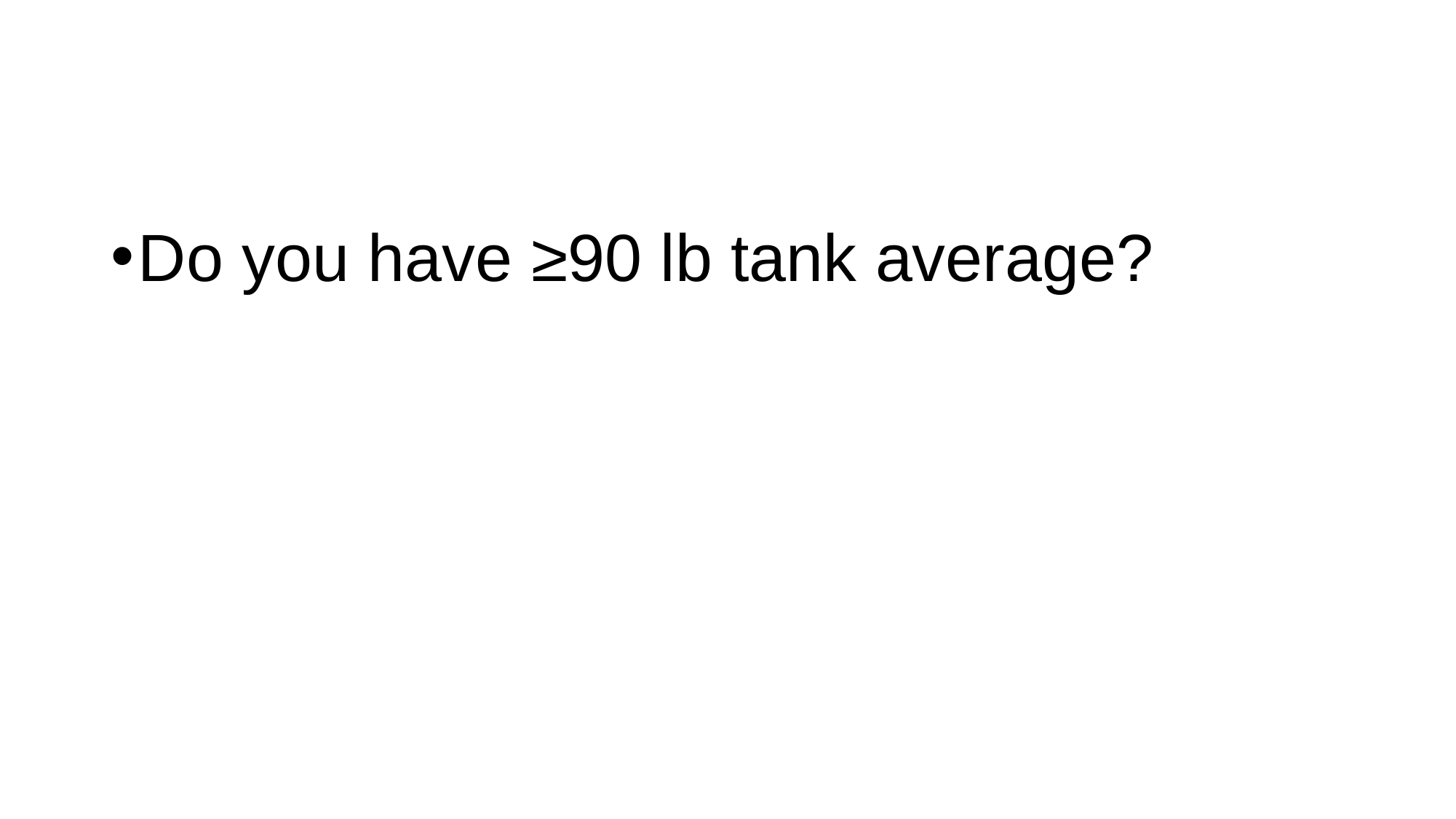

#
Do you have ≥90 lb tank average?